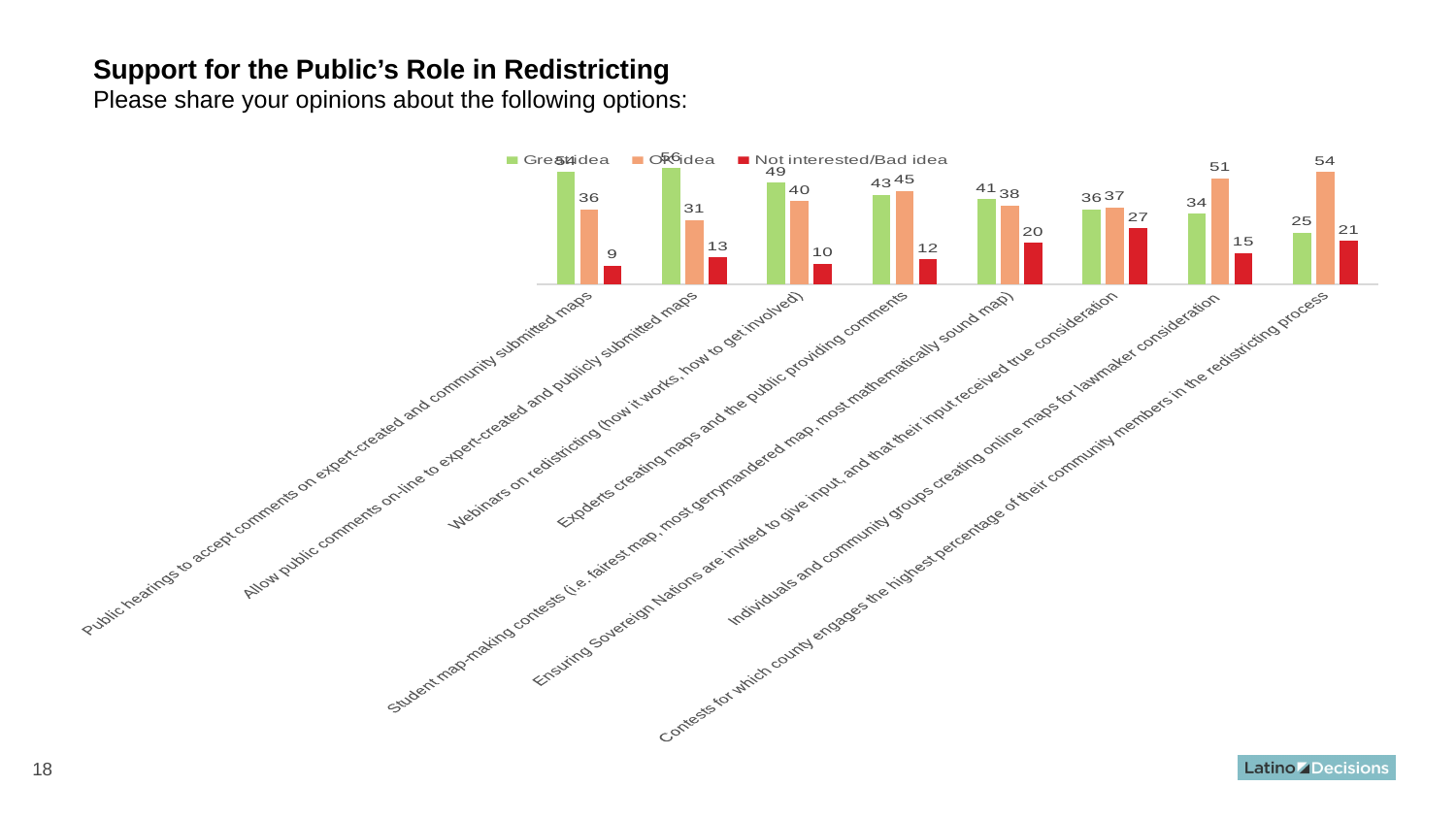

Support for the Public’s Role in Redistricting
Please share your opinions about the following options:

### Chart

| Category | Great idea | OK idea | Not interested/Bad idea |
|---|---|---|---|
| Public hearings to accept comments on expert-created and community submitted maps | 54.0 | 36.0 | 9.0 |
| Allow public comments on-line to expert-created and publicly submitted maps | 56.0 | 31.0 | 13.0 |
| Webinars on redistricting (how it works, how to get involved) | 49.0 | 40.0 | 10.0 |
| Expderts creating maps and the public providing comments | 43.0 | 45.0 | 12.0 |
| Student map-making contests (i.e. fairest map, most gerrymandered map, most mathematically sound map) | 41.0 | 38.0 | 20.0 |
| Ensuring Sovereign Nations are invited to give input, and that their input received true consideration | 36.0 | 37.0 | 27.0 |
| Individuals and community groups creating online maps for lawmaker consideration  | 34.0 | 51.0 | 15.0 |
| Contests for which county engages the highest percentage of their community members in the redistricting process | 25.0 | 54.0 | 21.0 |
18